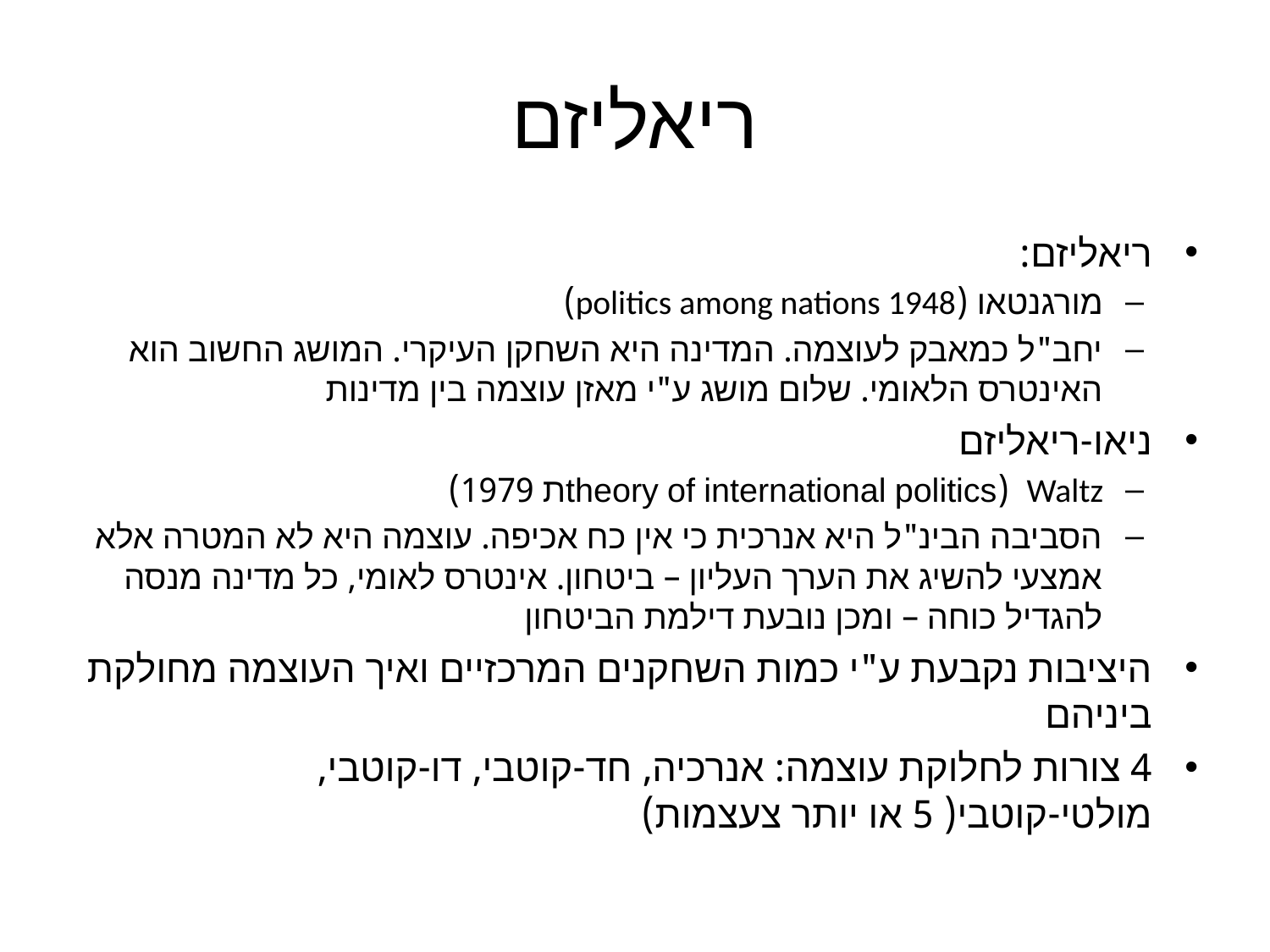

# ריאליזם
ריאליזם:
מורגנטאו (politics among nations 1948)
יחב"ל כמאבק לעוצמה. המדינה היא השחקן העיקרי. המושג החשוב הוא האינטרס הלאומי. שלום מושג ע"י מאזן עוצמה בין מדינות
ניאו-ריאליזם
Waltz  (theory of international politicsת 1979)
הסביבה הבינ"ל היא אנרכית כי אין כח אכיפה. עוצמה היא לא המטרה אלא אמצעי להשיג את הערך העליון – ביטחון. אינטרס לאומי, כל מדינה מנסה להגדיל כוחה – ומכן נובעת דילמת הביטחון
היציבות נקבעת ע"י כמות השחקנים המרכזיים ואיך העוצמה מחולקת ביניהם
4 צורות לחלוקת עוצמה: אנרכיה, חד-קוטבי, דו-קוטבי, מולטי-קוטבי( 5 או יותר צעצמות)